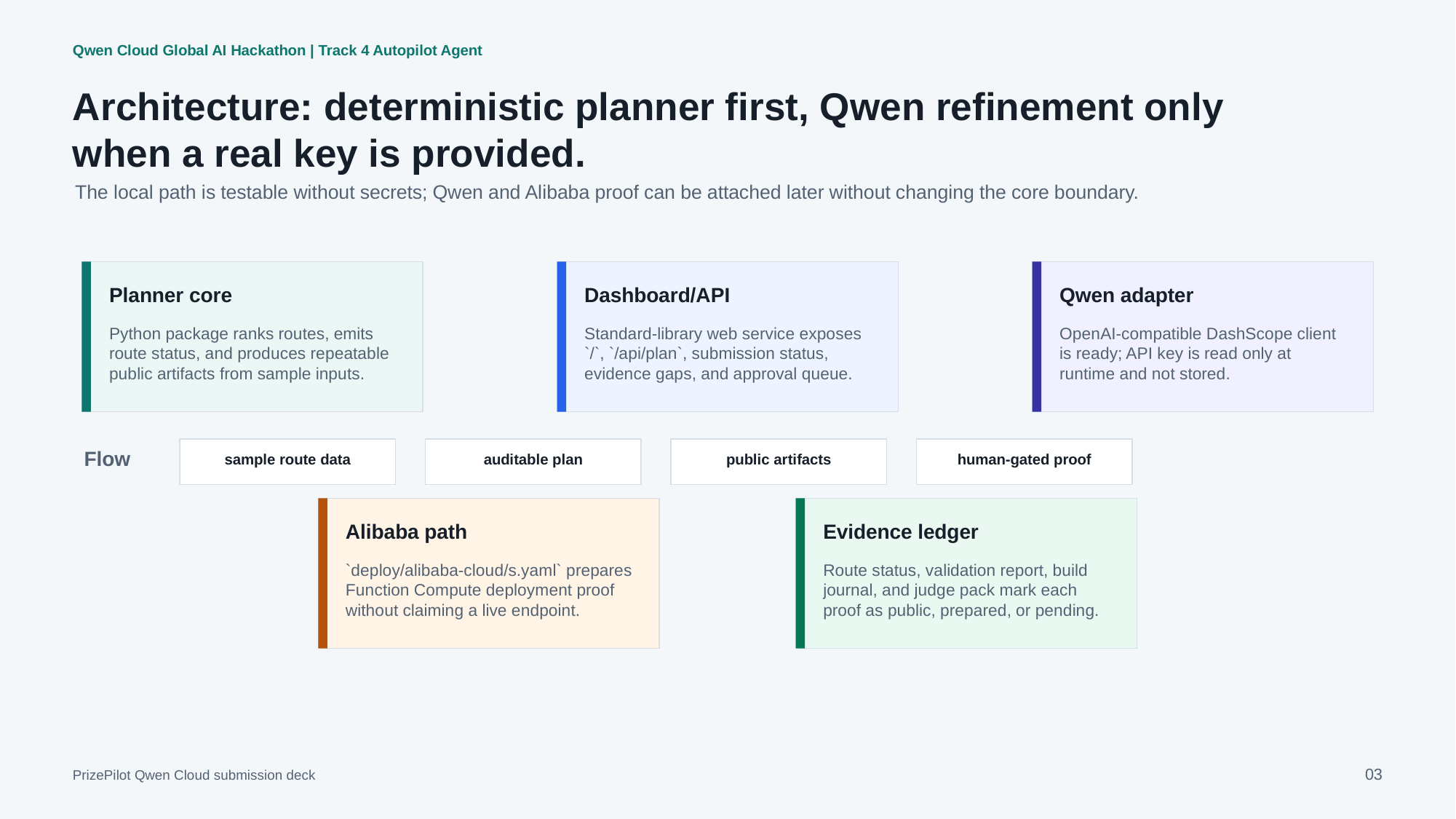

Qwen Cloud Global AI Hackathon | Track 4 Autopilot Agent
Architecture: deterministic planner first, Qwen refinement only when a real key is provided.
The local path is testable without secrets; Qwen and Alibaba proof can be attached later without changing the core boundary.

Planner core
Dashboard/API
Qwen adapter
Python package ranks routes, emits route status, and produces repeatable public artifacts from sample inputs.
Standard-library web service exposes `/`, `/api/plan`, submission status, evidence gaps, and approval queue.
OpenAI-compatible DashScope client is ready; API key is read only at runtime and not stored.

Flow
sample route data
auditable plan
public artifacts
human-gated proof

Alibaba path
Evidence ledger
`deploy/alibaba-cloud/s.yaml` prepares Function Compute deployment proof without claiming a live endpoint.
Route status, validation report, build journal, and judge pack mark each proof as public, prepared, or pending.
03
PrizePilot Qwen Cloud submission deck